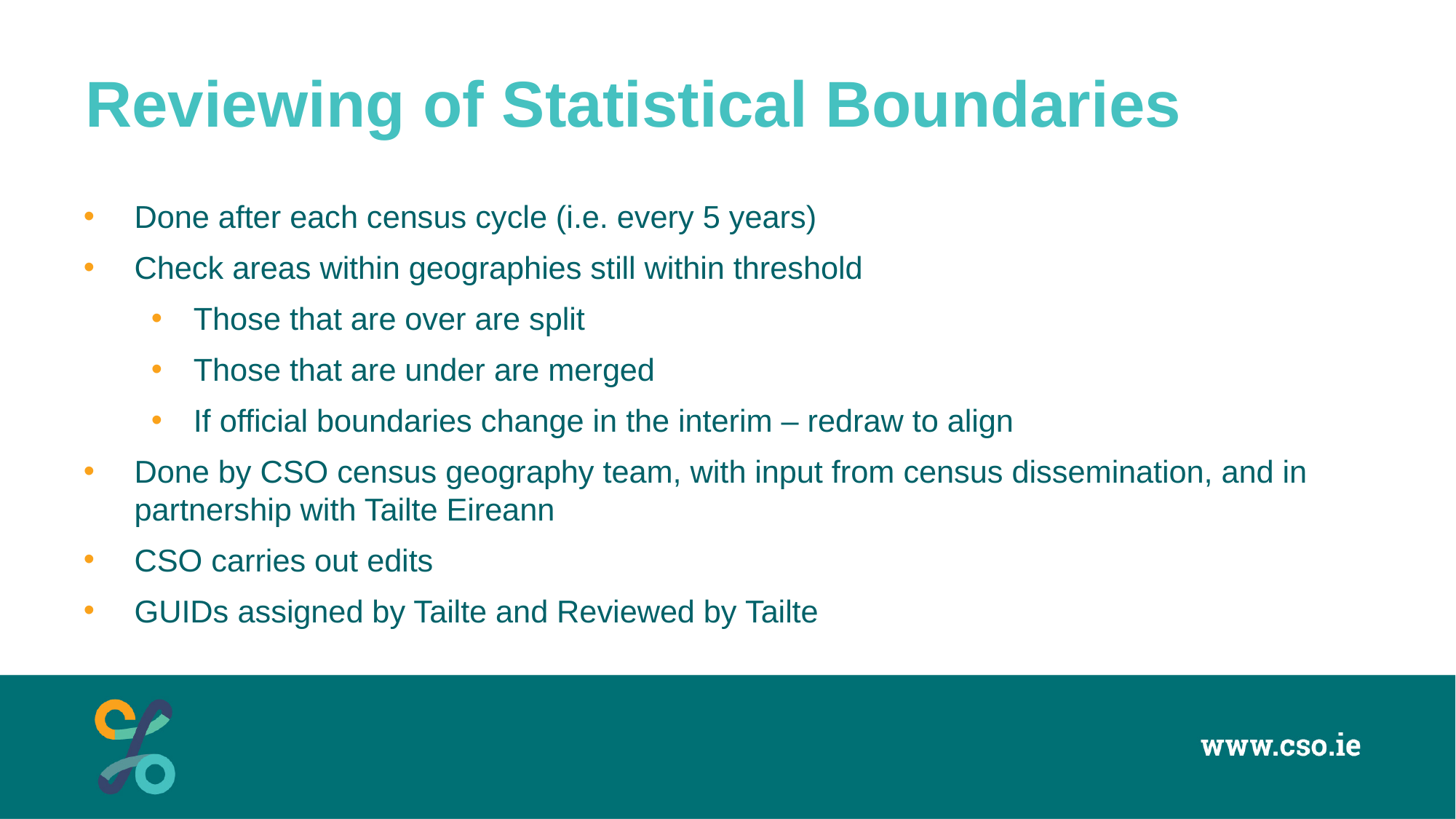

# Reviewing of Statistical Boundaries
Done after each census cycle (i.e. every 5 years)
Check areas within geographies still within threshold
Those that are over are split
Those that are under are merged
If official boundaries change in the interim – redraw to align
Done by CSO census geography team, with input from census dissemination, and in partnership with Tailte Eireann
CSO carries out edits
GUIDs assigned by Tailte and Reviewed by Tailte